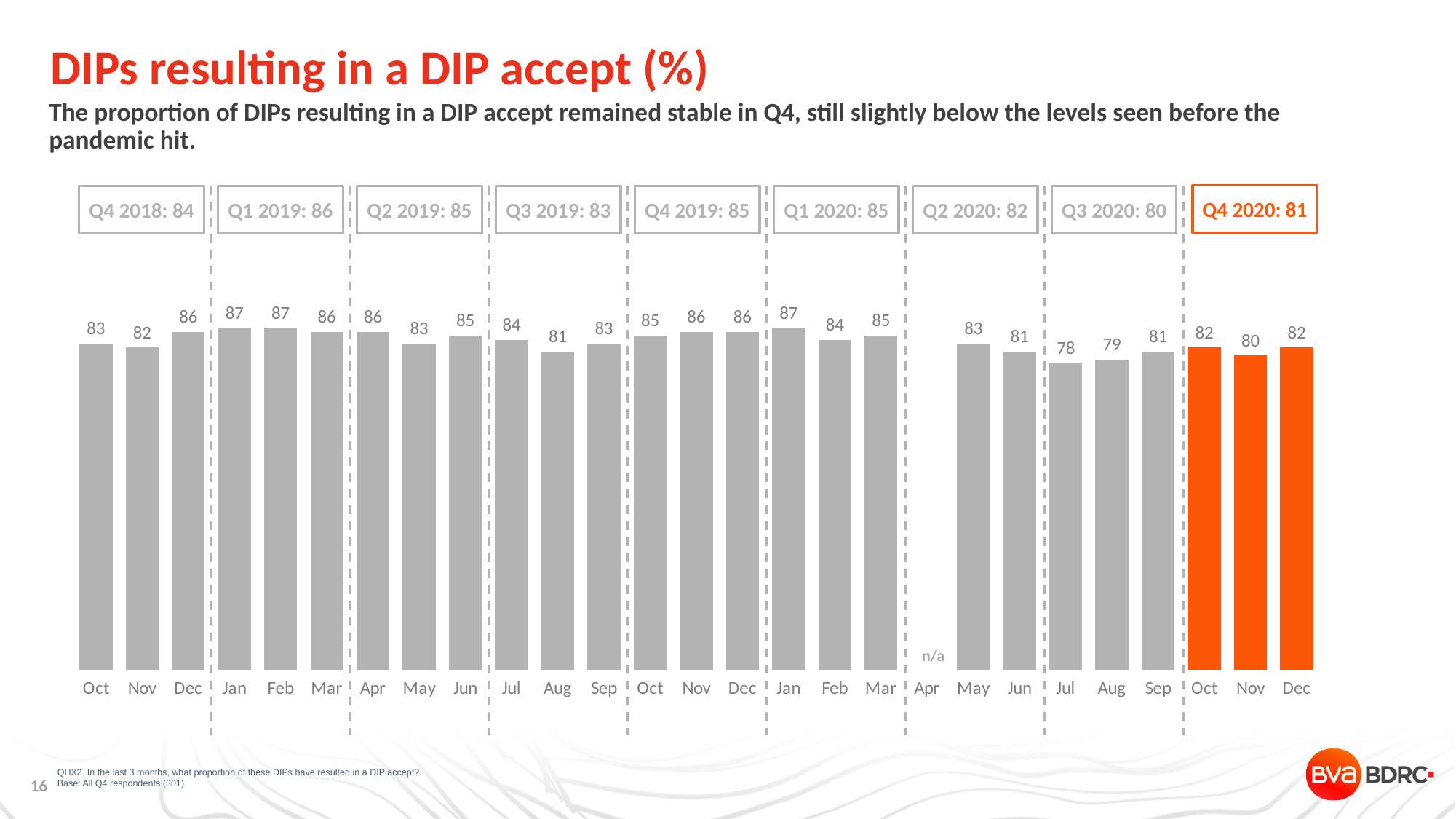

# DIPs resulting in a DIP accept (%)
The proportion of DIPs resulting in a DIP accept remained stable in Q4, still slightly below the levels seen before the pandemic hit.
Q4 2020: 81
Q4 2018: 84
Q1 2019: 86
Q2 2019: 85
Q3 2019: 83
Q4 2019: 85
Q1 2020: 85
Q2 2020: 82
Q3 2020: 80

### Chart

| Category |  |
|---|---|
| Oct | 83.0 |
| Nov | 82.0 |
| Dec | 86.0 |
| Jan | 87.0 |
| Feb | 87.0 |
| Mar | 86.0 |
| Apr | 86.0 |
| May | 83.0 |
| Jun | 85.0 |
| Jul | 84.0 |
| Aug | 81.0 |
| Sep | 83.0 |
| Oct | 85.0 |
| Nov | 86.0 |
| Dec | 86.0 |
| Jan | 87.0 |
| Feb | 84.0 |
| Mar | 85.0 |
| Apr | None |
| May | 83.0 |
| Jun | 81.0 |
| Jul | 78.0 |
| Aug | 79.0 |
| Sep | 81.0 |
| Oct | 82.0 |
| Nov | 80.0 |
| Dec | 82.0 |
n/a
QHX2. In the last 3 months, what proportion of these DIPs have resulted in a DIP accept?
Base: All Q4 respondents (301)